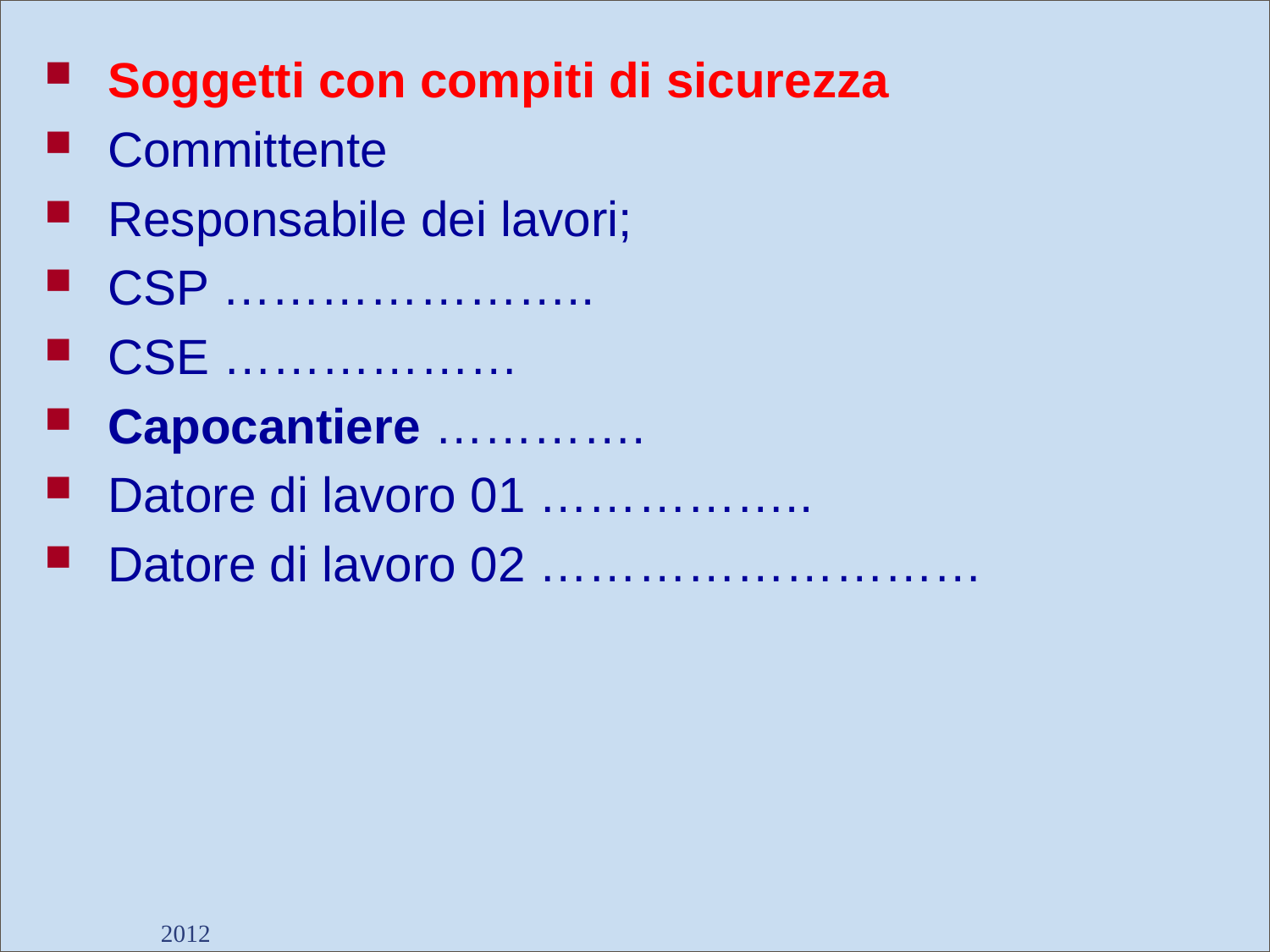

Soggetti con compiti di sicurezza
Committente
Responsabile dei lavori;
CSP …………………..
CSE ………………
Capocantiere ………….
Datore di lavoro 01 ……………..
Datore di lavoro 02 ………………………
2012
Dott. Giancarlo Negrello
29